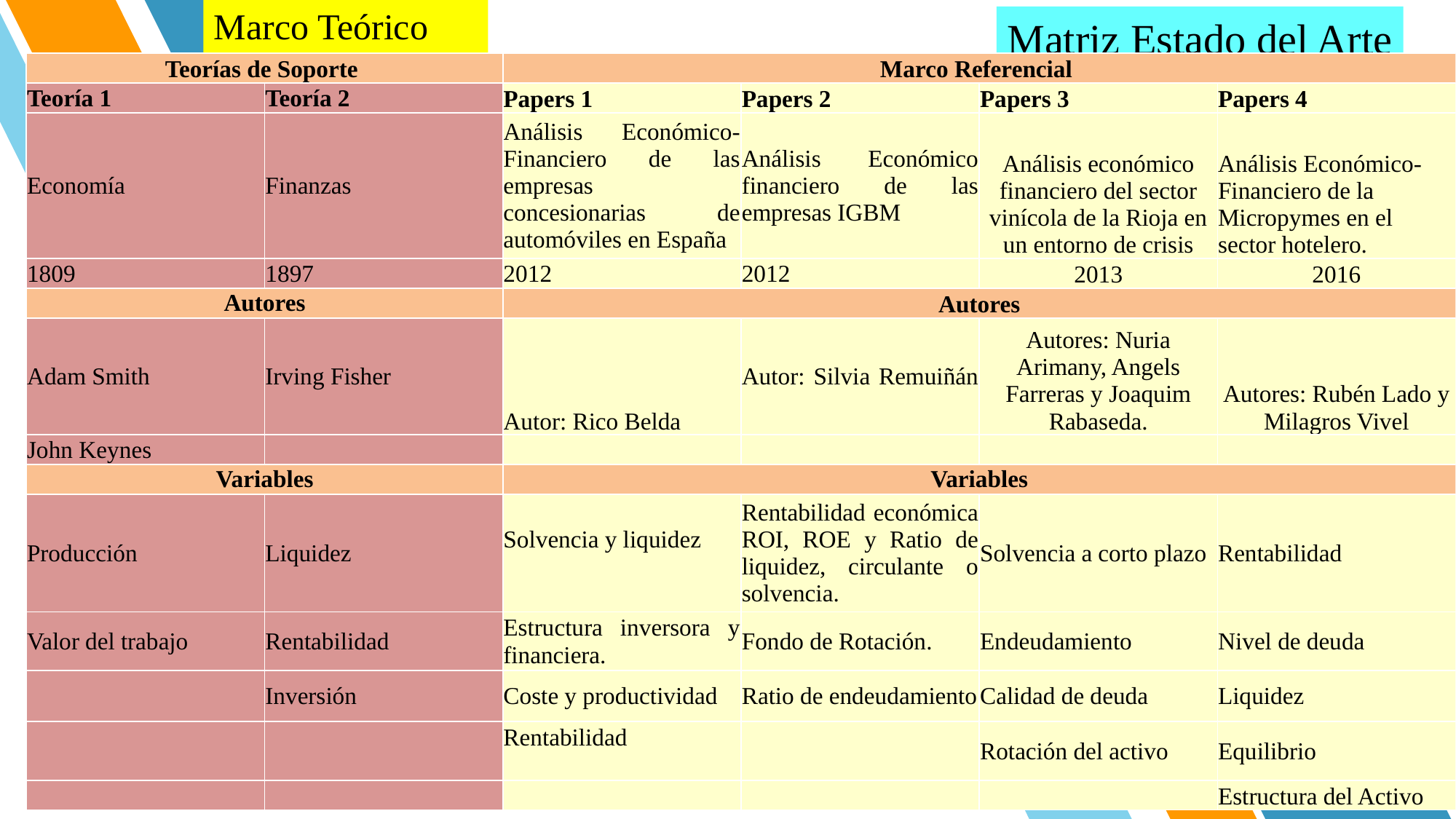

Marco Teórico
Matriz Estado del Arte
| Teorías de Soporte |  | Marco Referencial |  |  |  |
| --- | --- | --- | --- | --- | --- |
| Teoría 1 | Teoría 2 | Papers 1 | Papers 2 | Papers 3 | Papers 4 |
| Economía | Finanzas | Análisis Económico-Financiero de las empresas concesionarias de automóviles en España | Análisis Económico financiero de las empresas IGBM | Análisis económico financiero del sector vinícola de la Rioja en un entorno de crisis | Análisis Económico-Financiero de la Micropymes en el sector hotelero. |
| 1809 | 1897 | 2012 | 2012 | 2013 | 2016 |
| Autores |  | Autores |  |  |  |
| Adam Smith | Irving Fisher | Autor: Rico Belda | Autor: Silvia Remuiñán | Autores: Nuria Arimany, Angels Farreras y Joaquim Rabaseda. | Autores: Rubén Lado y Milagros Vivel |
| John Keynes |  |  |  |  |  |
| Variables |  | Variables |  |  |  |
| Producción | Liquidez | Solvencia y liquidez | Rentabilidad económica ROI, ROE y Ratio de liquidez, circulante o solvencia. | Solvencia a corto plazo | Rentabilidad |
| Valor del trabajo | Rentabilidad | Estructura inversora y financiera. | Fondo de Rotación. | Endeudamiento | Nivel de deuda |
|  | Inversión | Coste y productividad | Ratio de endeudamiento | Calidad de deuda | Liquidez |
|  |  | Rentabilidad |  | Rotación del activo | Equilibrio |
|  |  |  |  |  | Estructura del Activo |